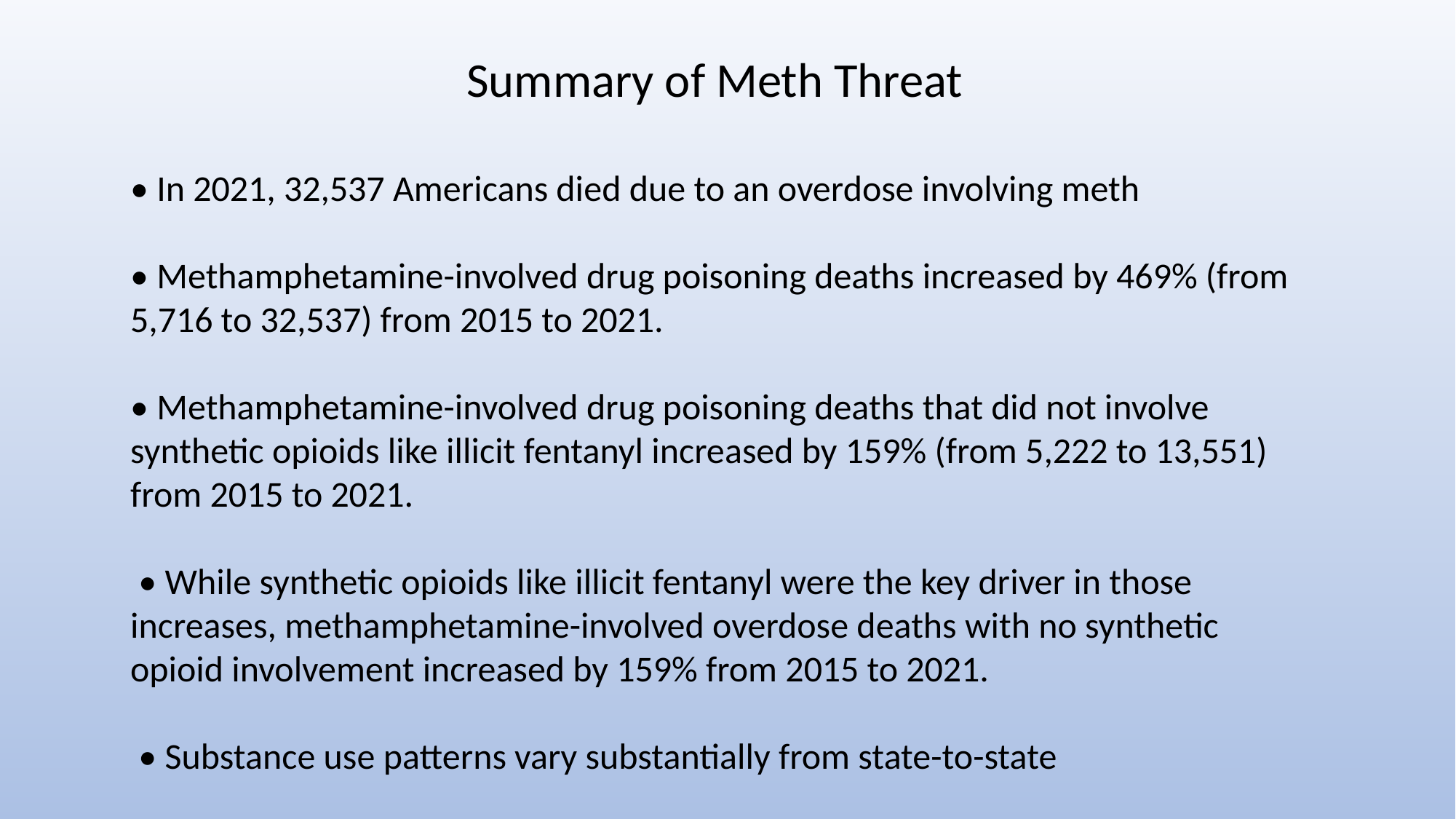

Summary of Meth Threat

• In 2021, 32,537 Americans died due to an overdose involving meth

• Methamphetamine-involved drug poisoning deaths increased by 469% (from 5,716 to 32,537) from 2015 to 2021.

• Methamphetamine-involved drug poisoning deaths that did not involve synthetic opioids like illicit fentanyl increased by 159% (from 5,222 to 13,551) from 2015 to 2021.

 • While synthetic opioids like illicit fentanyl were the key driver in those increases, methamphetamine-involved overdose deaths with no synthetic opioid involvement increased by 159% from 2015 to 2021.

 • Substance use patterns vary substantially from state-to-state